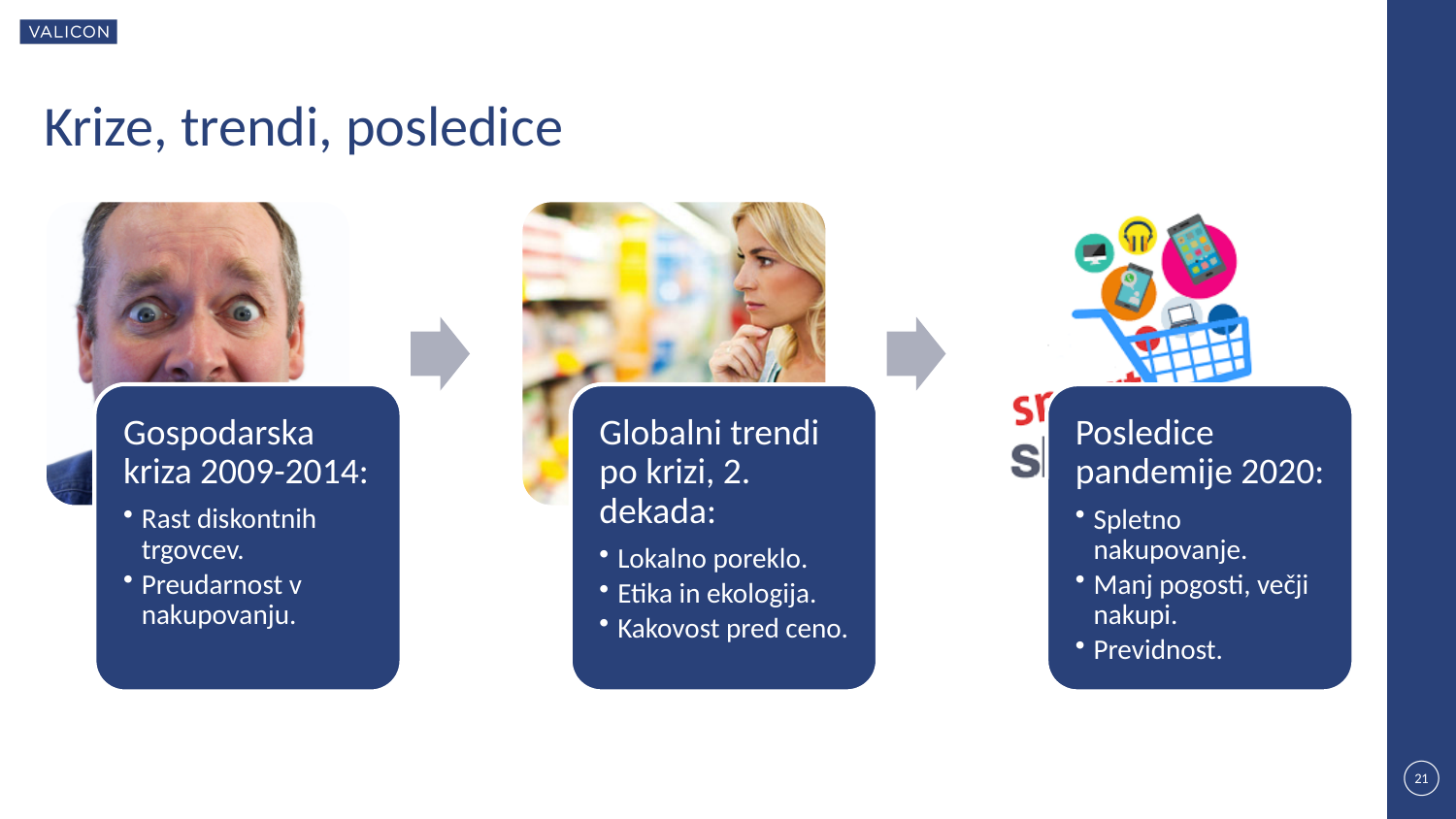

Gospodarska kriza 2009-2014:
Rast diskontnih trgovcev.
Preudarnost v nakupovanju.

Globalni trendi po krizi, 2. dekada:
Lokalno poreklo.
Etika in ekologija.
Kakovost pred ceno.

Posledice pandemije 2020:
Spletno nakupovanje.
Manj pogosti, večji nakupi.
Previdnost.
# Krize, trendi, posledice